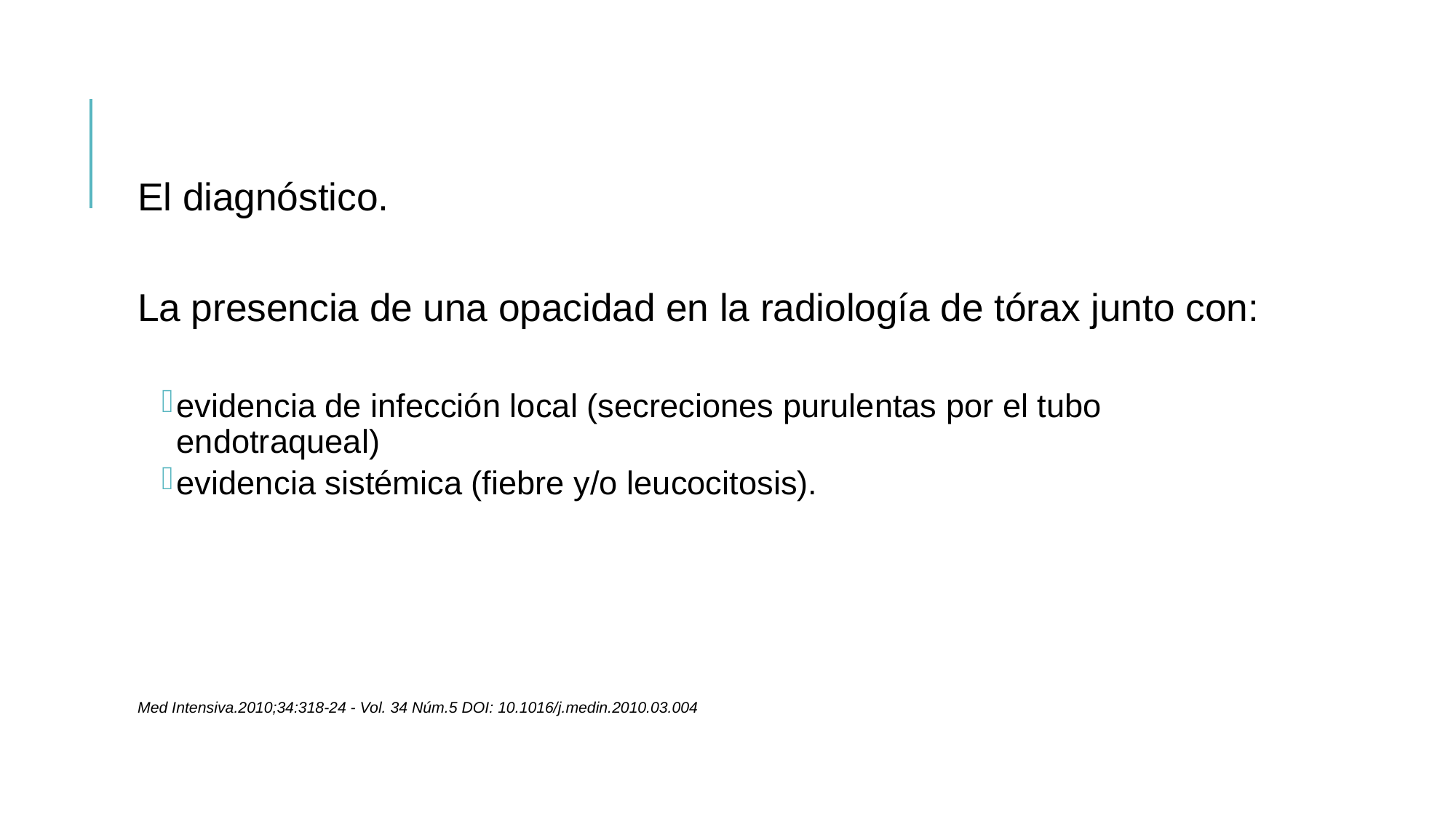

El diagnóstico.

La presencia de una opacidad en la radiología de tórax junto con:

evidencia de infección local (secreciones purulentas por el tubo endotraqueal)
evidencia sistémica (fiebre y/o leucocitosis).

Med Intensiva.2010;34:318-24 - Vol. 34 Núm.5 DOI: 10.1016/j.medin.2010.03.004